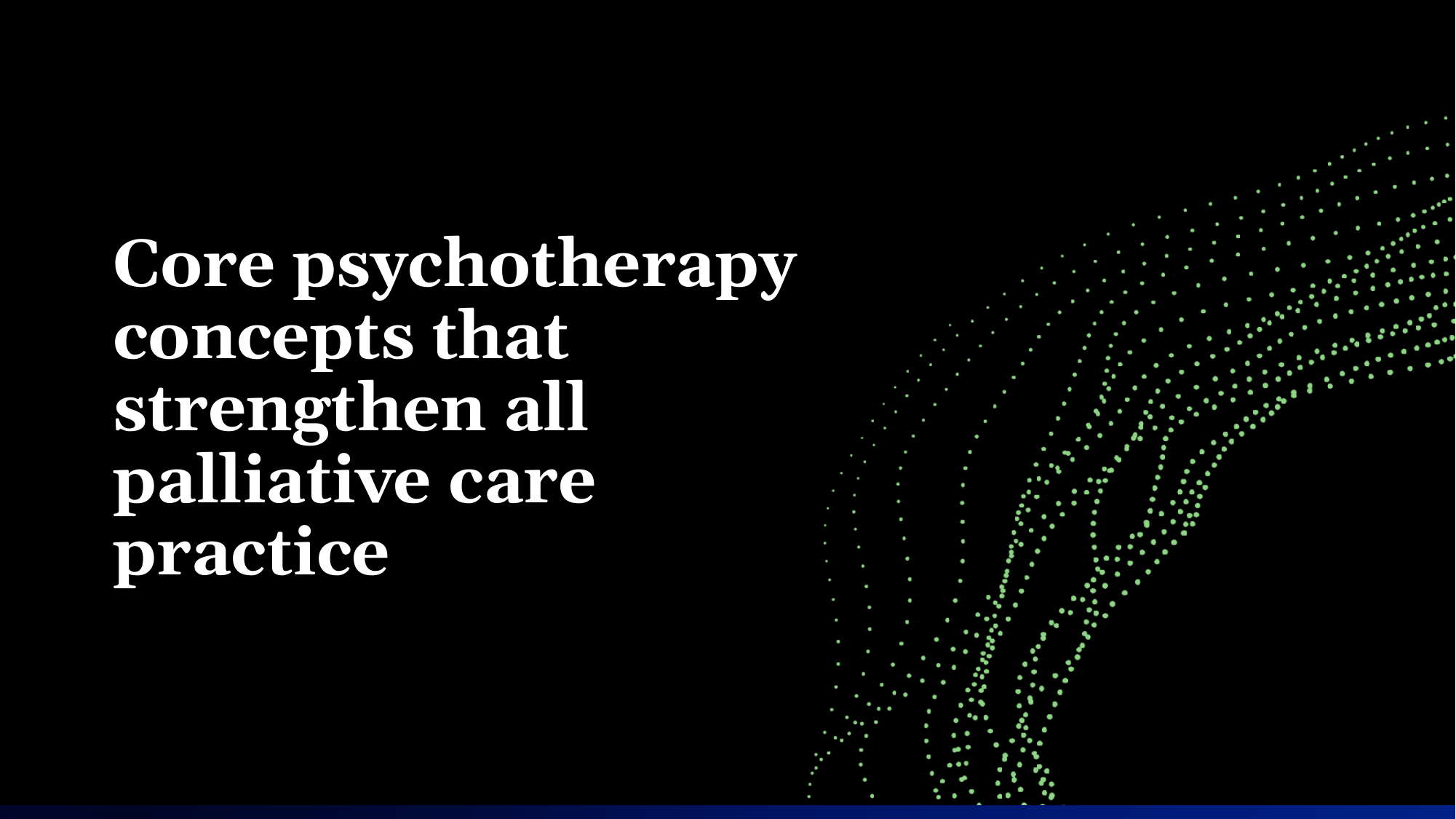

# Core psychotherapy concepts that strengthen all palliative care practice